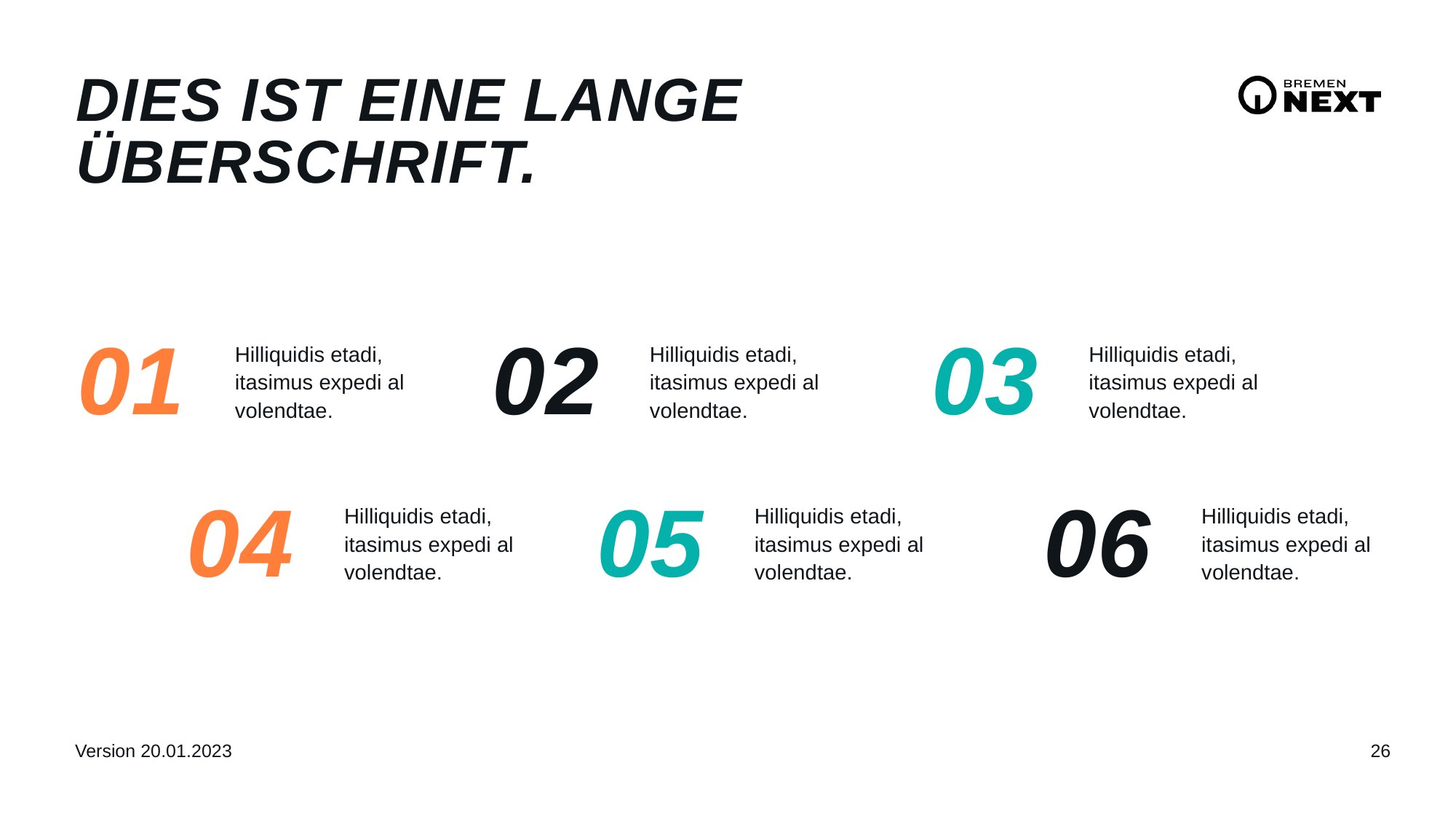

Dies ist eine lange Überschrift.
01
02
03
Hilliquidis etadi,  itasimus expedi al volendtae.
Hilliquidis etadi,  itasimus expedi al volendtae.
Hilliquidis etadi,  itasimus expedi al volendtae.

04
05
06
Hilliquidis etadi,  itasimus expedi al volendtae.
Hilliquidis etadi,  itasimus expedi al volendtae.
Hilliquidis etadi,  itasimus expedi al volendtae.

Version 20.01.2023
26